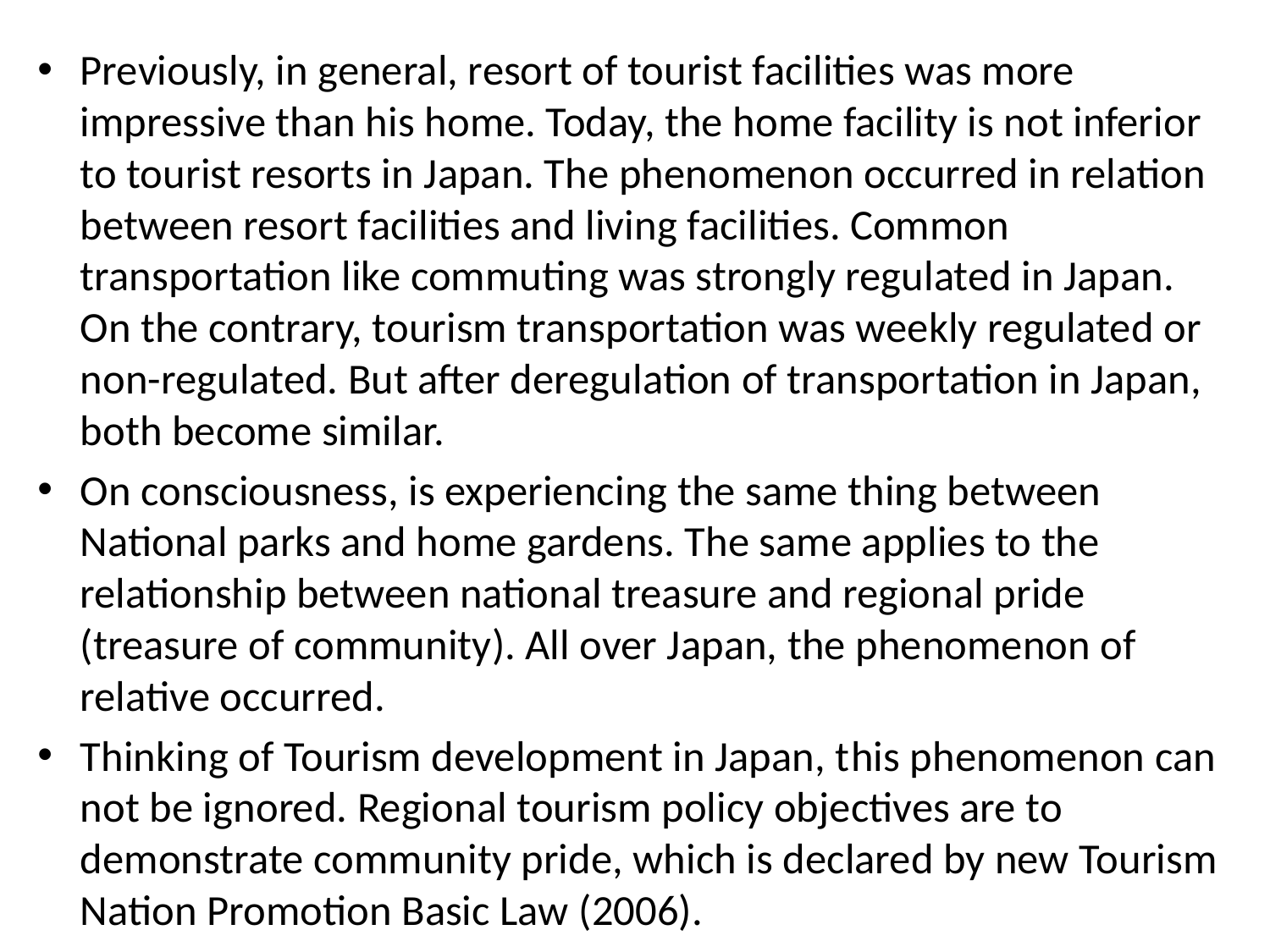

Previously, in general, resort of tourist facilities was more impressive than his home. Today, the home facility is not inferior to tourist resorts in Japan. The phenomenon occurred in relation between resort facilities and living facilities. Common transportation like commuting was strongly regulated in Japan. On the contrary, tourism transportation was weekly regulated or non-regulated. But after deregulation of transportation in Japan, both become similar.
On consciousness, is experiencing the same thing between National parks and home gardens. The same applies to the relationship between national treasure and regional pride (treasure of community). All over Japan, the phenomenon of relative occurred.
Thinking of Tourism development in Japan, this phenomenon can not be ignored. Regional tourism policy objectives are to demonstrate community pride, which is declared by new Tourism Nation Promotion Basic Law (2006).